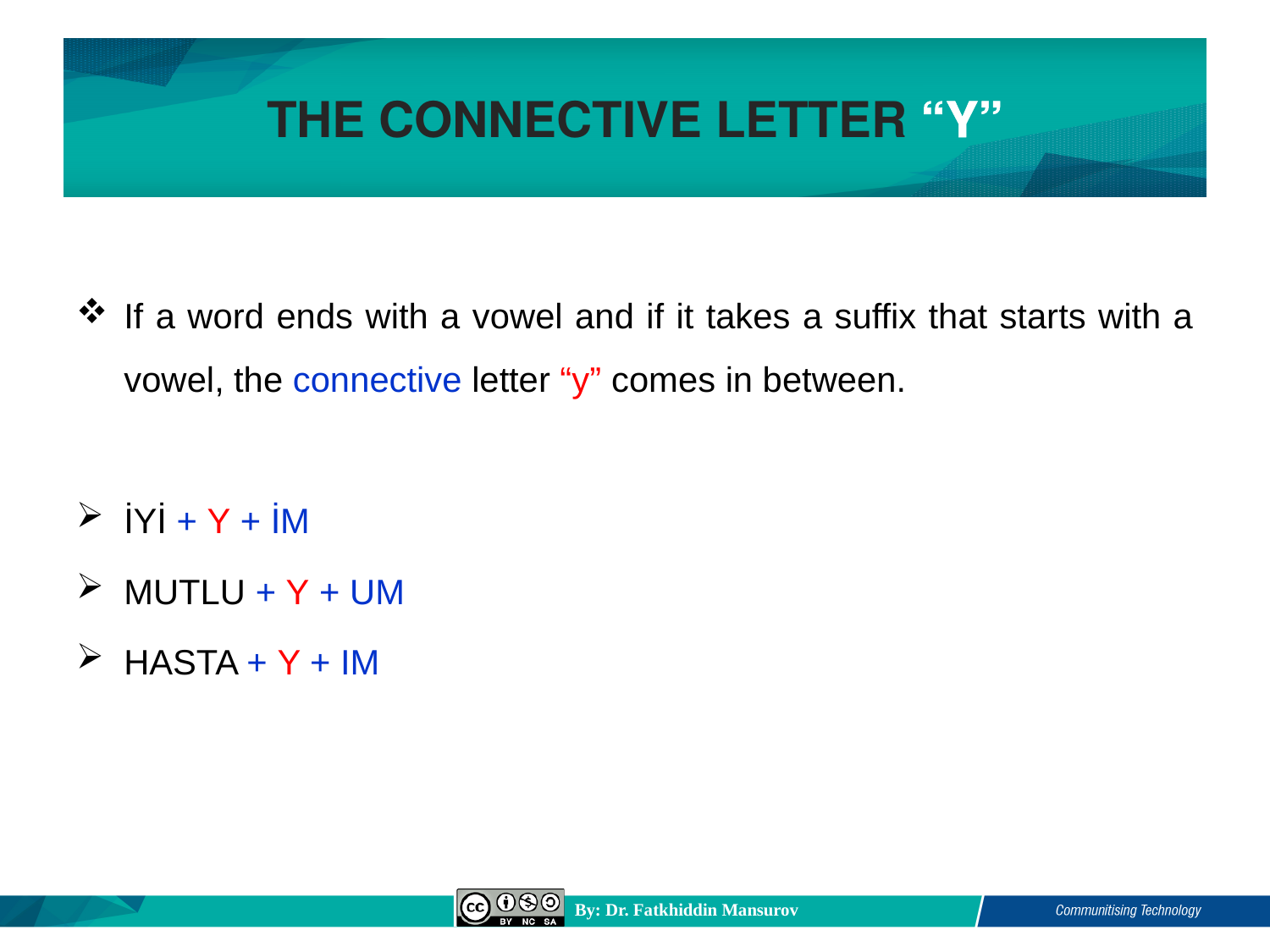

# THE CONNECTIVE LETTER “Y”
If a word ends with a vowel and if it takes a suffix that starts with a vowel, the connective letter “y” comes in between.

İYİ + Y + İM
MUTLU + Y + UM
HASTA + Y + IM